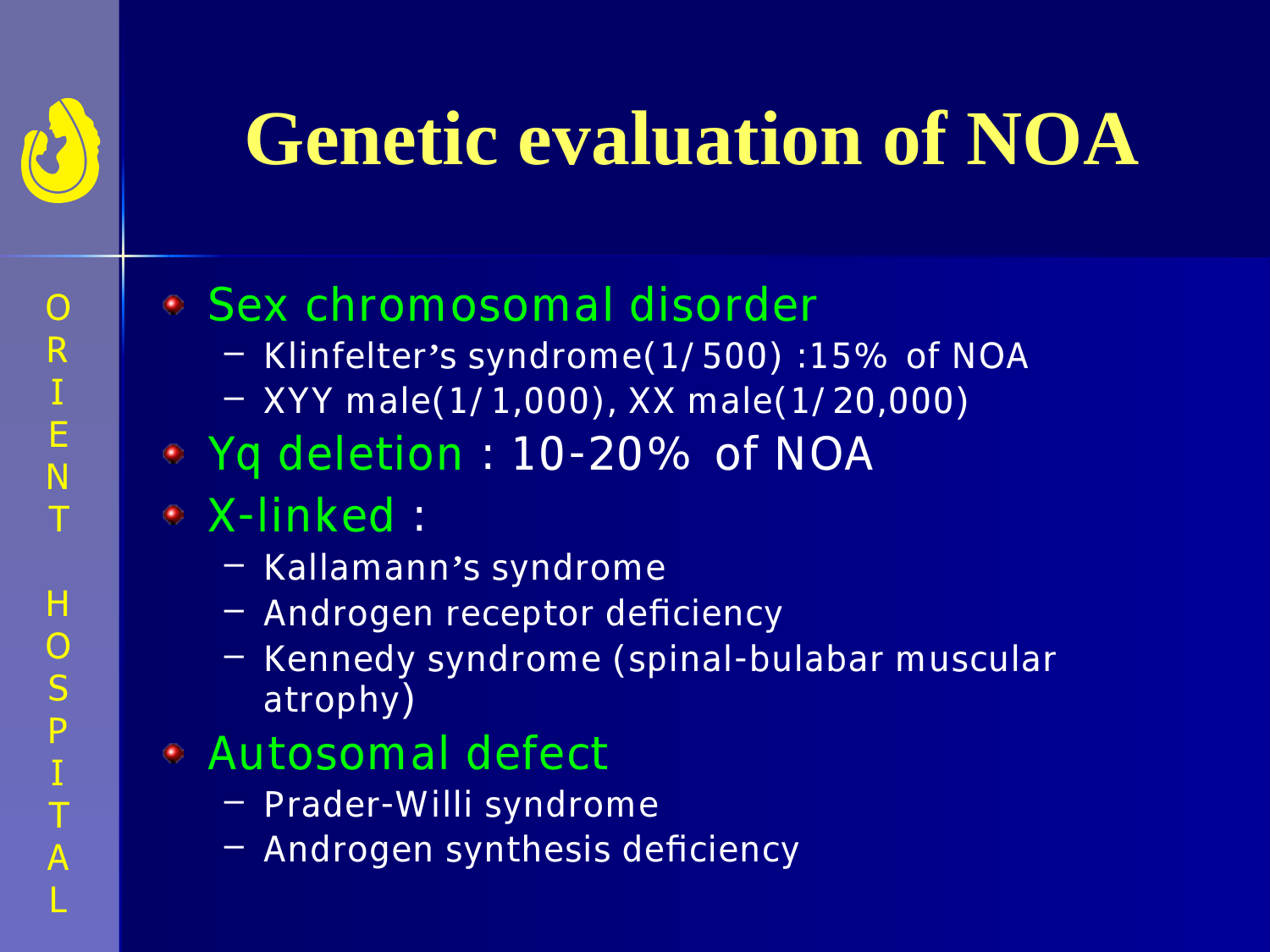

# Genetic evaluation of NOA
Sex chromosomal disorder
Klinfelter’s syndrome(1/500) :15% of NOA
XYY male(1/1,000), XX male(1/20,000)
Yq deletion : 10-20% of NOA
X-linked :
Kallamann’s syndrome
Androgen receptor deficiency
Kennedy syndrome (spinal-bulabar muscular atrophy)
Autosomal defect
Prader-Willi syndrome
Androgen synthesis deficiency